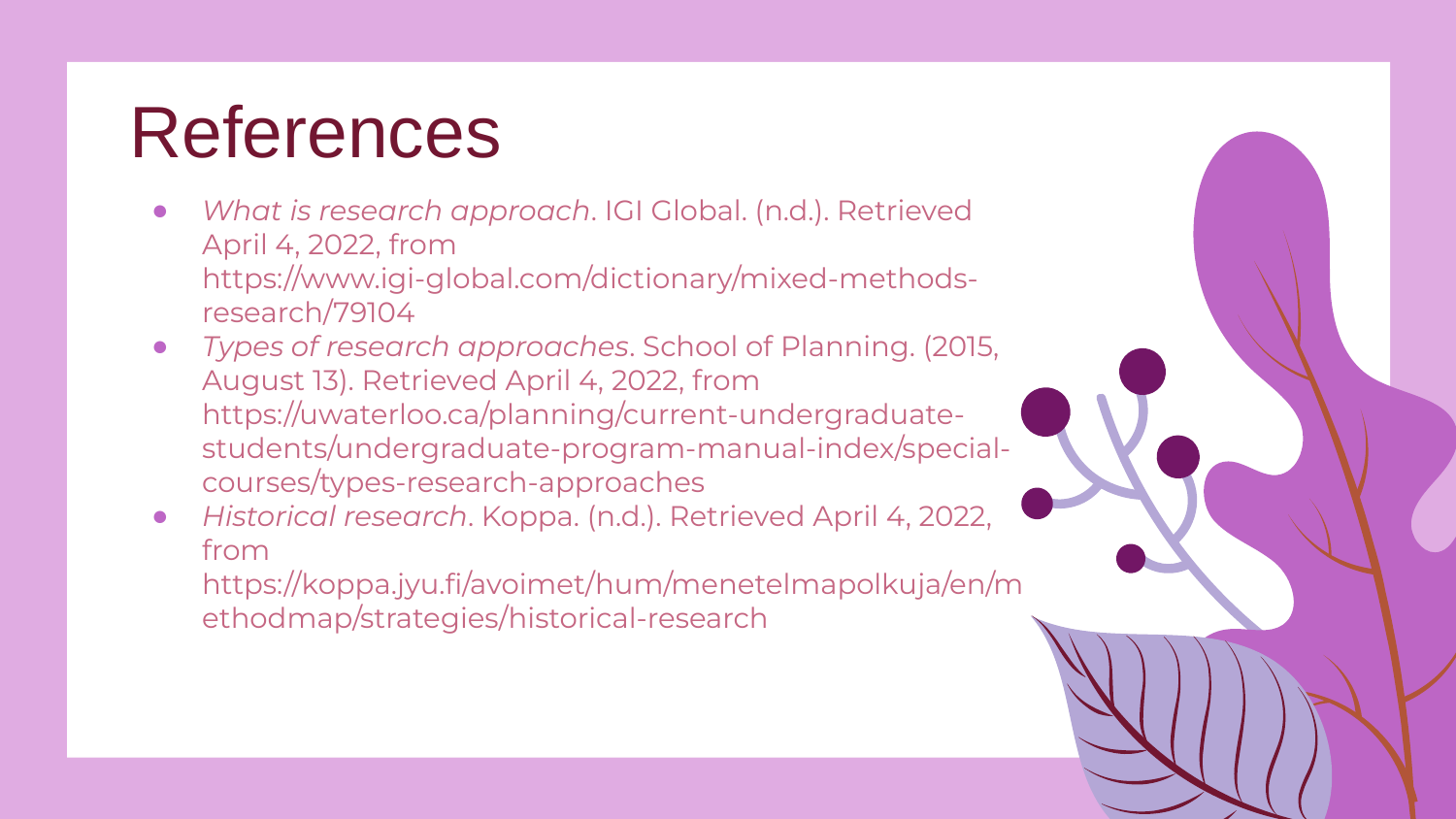

# References
What is research approach. IGI Global. (n.d.). Retrieved April 4, 2022, from https://www.igi-global.com/dictionary/mixed-methods-research/79104
Types of research approaches. School of Planning. (2015, August 13). Retrieved April 4, 2022, from https://uwaterloo.ca/planning/current-undergraduate-students/undergraduate-program-manual-index/special-courses/types-research-approaches
Historical research. Koppa. (n.d.). Retrieved April 4, 2022, from https://koppa.jyu.fi/avoimet/hum/menetelmapolkuja/en/methodmap/strategies/historical-research